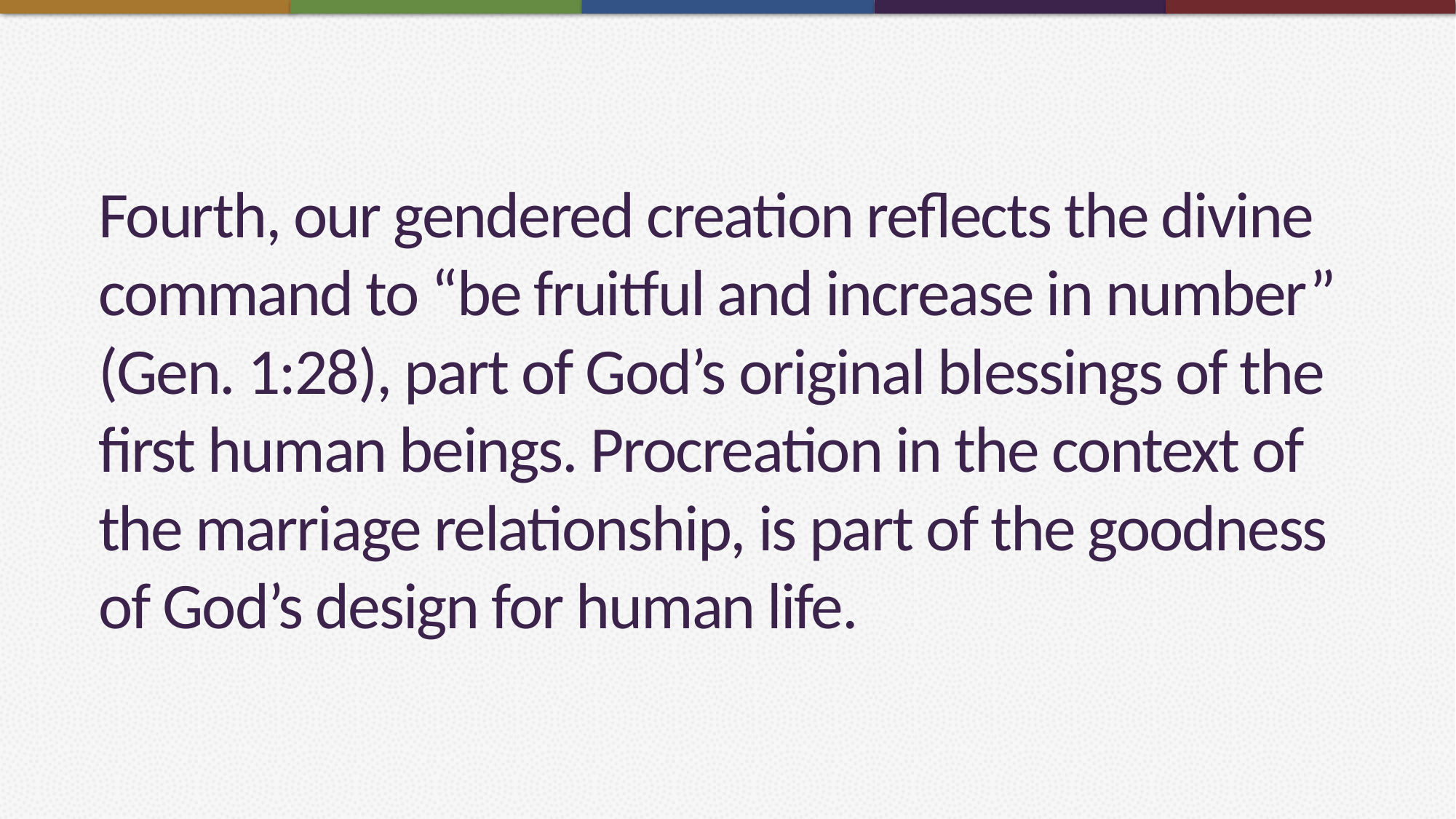

# Fourth, our gendered creation reflects the divine command to “be fruitful and increase in number” (Gen. 1:28), part of God’s original blessings of the first human beings. Procreation in the context of the marriage relationship, is part of the goodness of God’s design for human life.